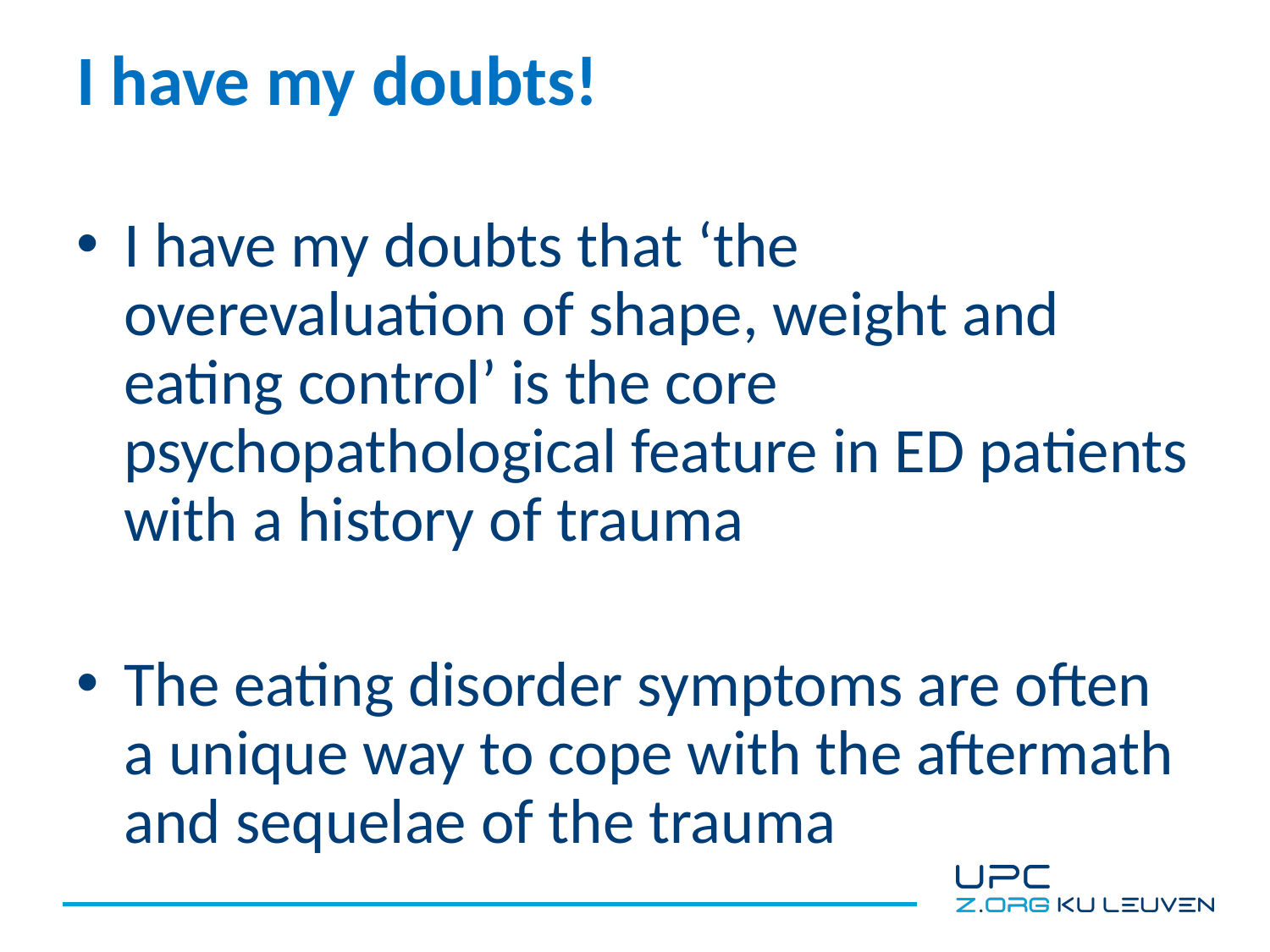

# I have my doubts!
I have my doubts that ‘the overevaluation of shape, weight and eating control’ is the core psychopathological feature in ED patients with a history of trauma

The eating disorder symptoms are often a unique way to cope with the aftermath and sequelae of the trauma